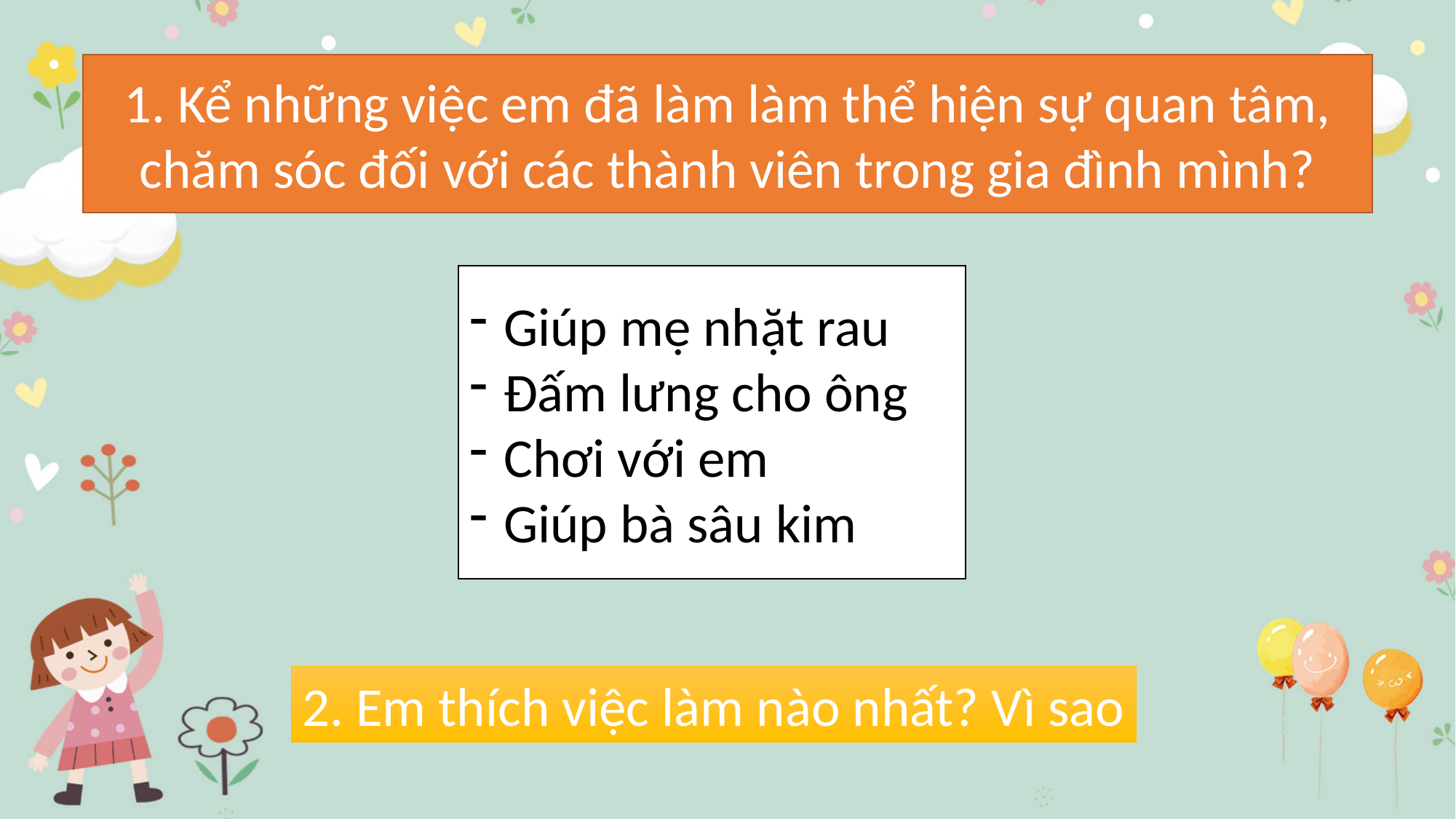

1. Kể những việc em đã làm làm thể hiện sự quan tâm, chăm sóc đối với các thành viên trong gia đình mình?
Giúp mẹ nhặt rau
Đấm lưng cho ông
Chơi với em
Giúp bà sâu kim
2. Em thích việc làm nào nhất? Vì sao